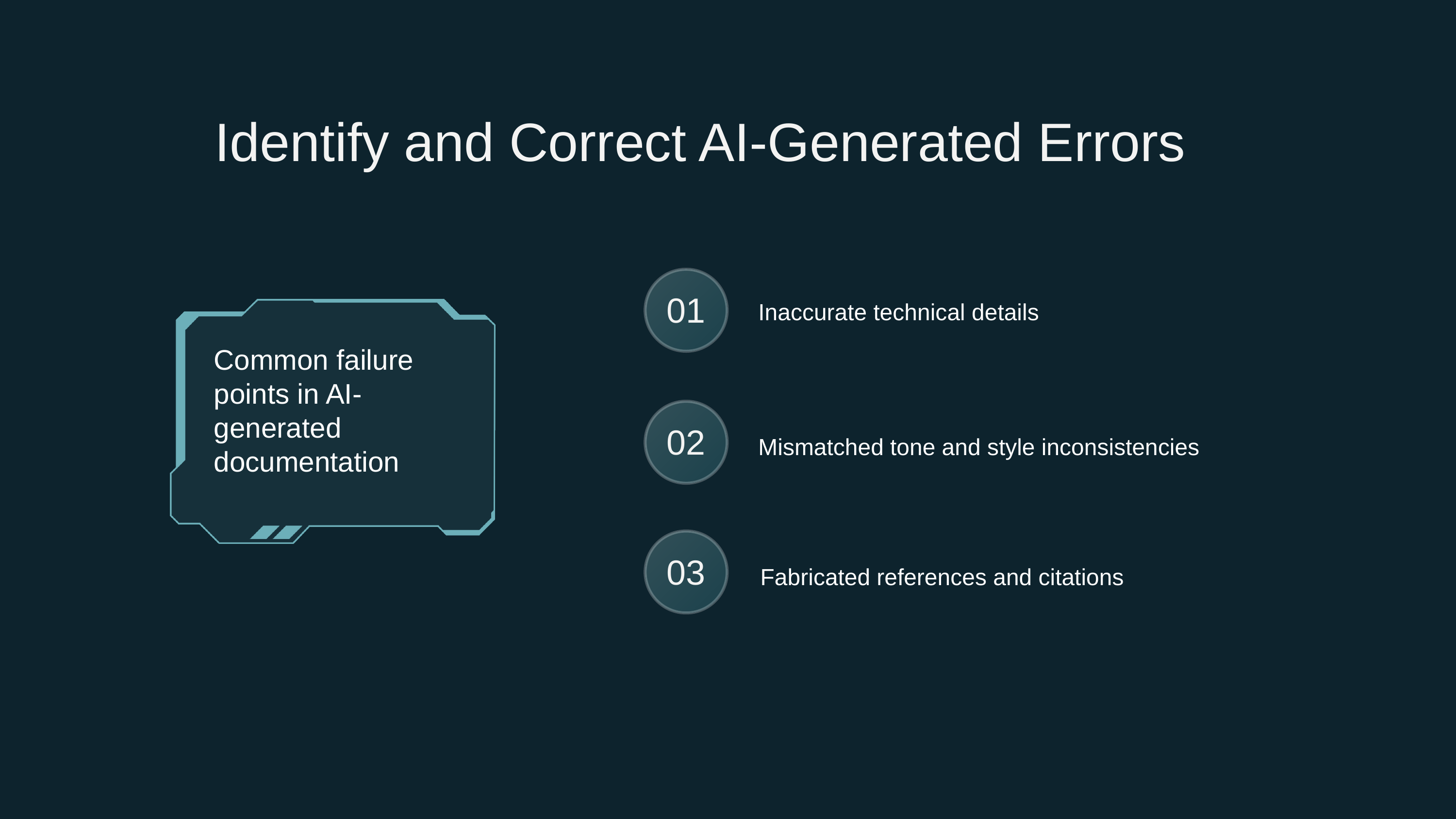

Identify and Correct AI-Generated Errors

01
Inaccurate technical details

Common failure points in AI-generated documentation

02
Mismatched tone and style inconsistencies

03
Fabricated references and citations